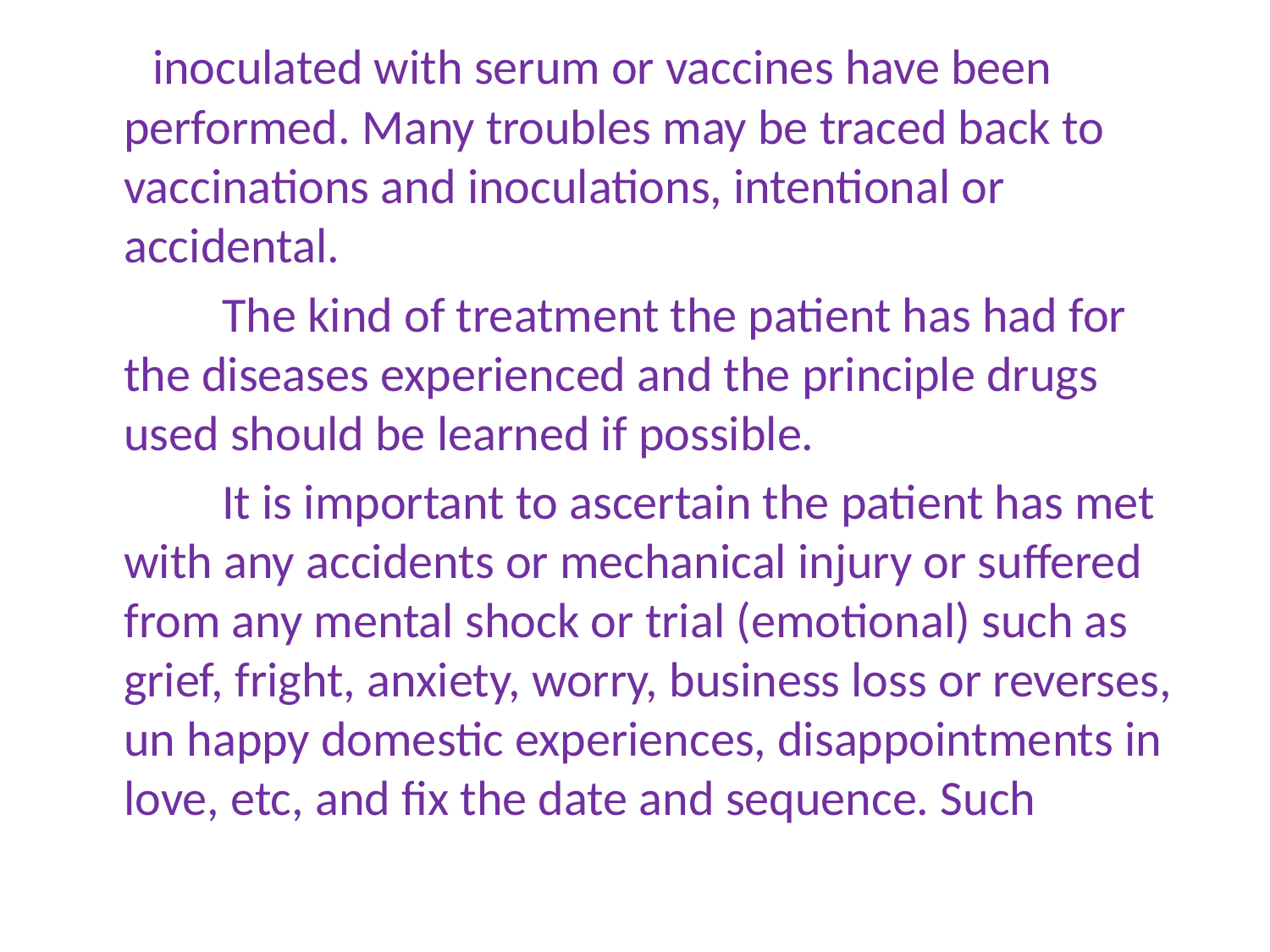

inoculated with serum or vaccines have been performed. Many troubles may be traced back to vaccinations and inoculations, intentional or accidental.
             The kind of treatment the patient has had for the diseases experienced and the principle drugs used should be learned if possible.
             It is important to ascertain the patient has met with any accidents or mechanical injury or suffered from any mental shock or trial (emotional) such as grief, fright, anxiety, worry, business loss or reverses, un happy domestic experiences, disappointments in love, etc, and fix the date and sequence. Such